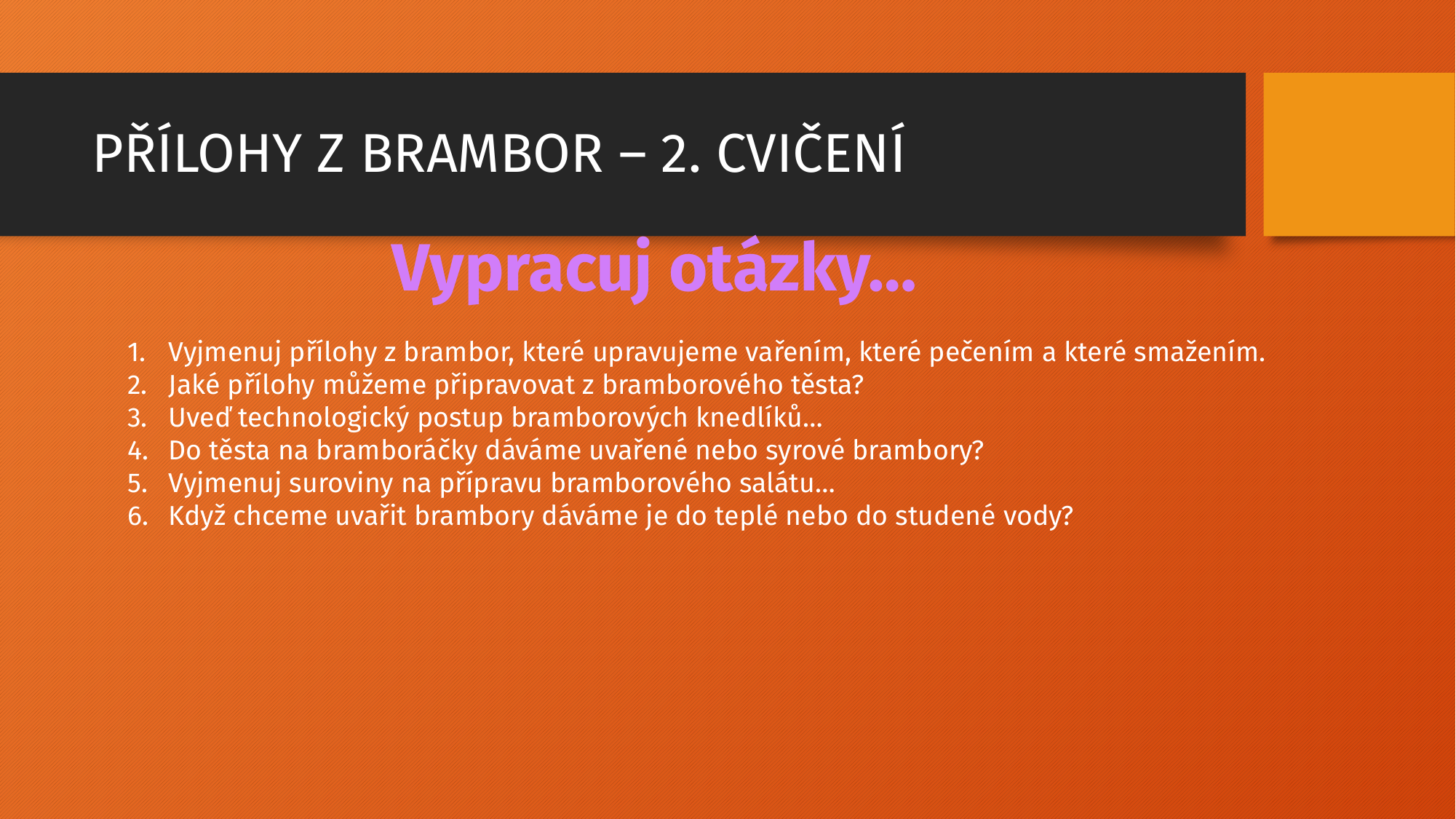

# PŘÍLOHY Z BRAMBOR – 2. CVIČENÍ
Vypracuj otázky…
Vyjmenuj přílohy z brambor, které upravujeme vařením, které pečením a které smažením.
Jaké přílohy můžeme připravovat z bramborového těsta?
Uveď technologický postup bramborových knedlíků…
Do těsta na bramboráčky dáváme uvařené nebo syrové brambory?
Vyjmenuj suroviny na přípravu bramborového salátu…
Když chceme uvařit brambory dáváme je do teplé nebo do studené vody?